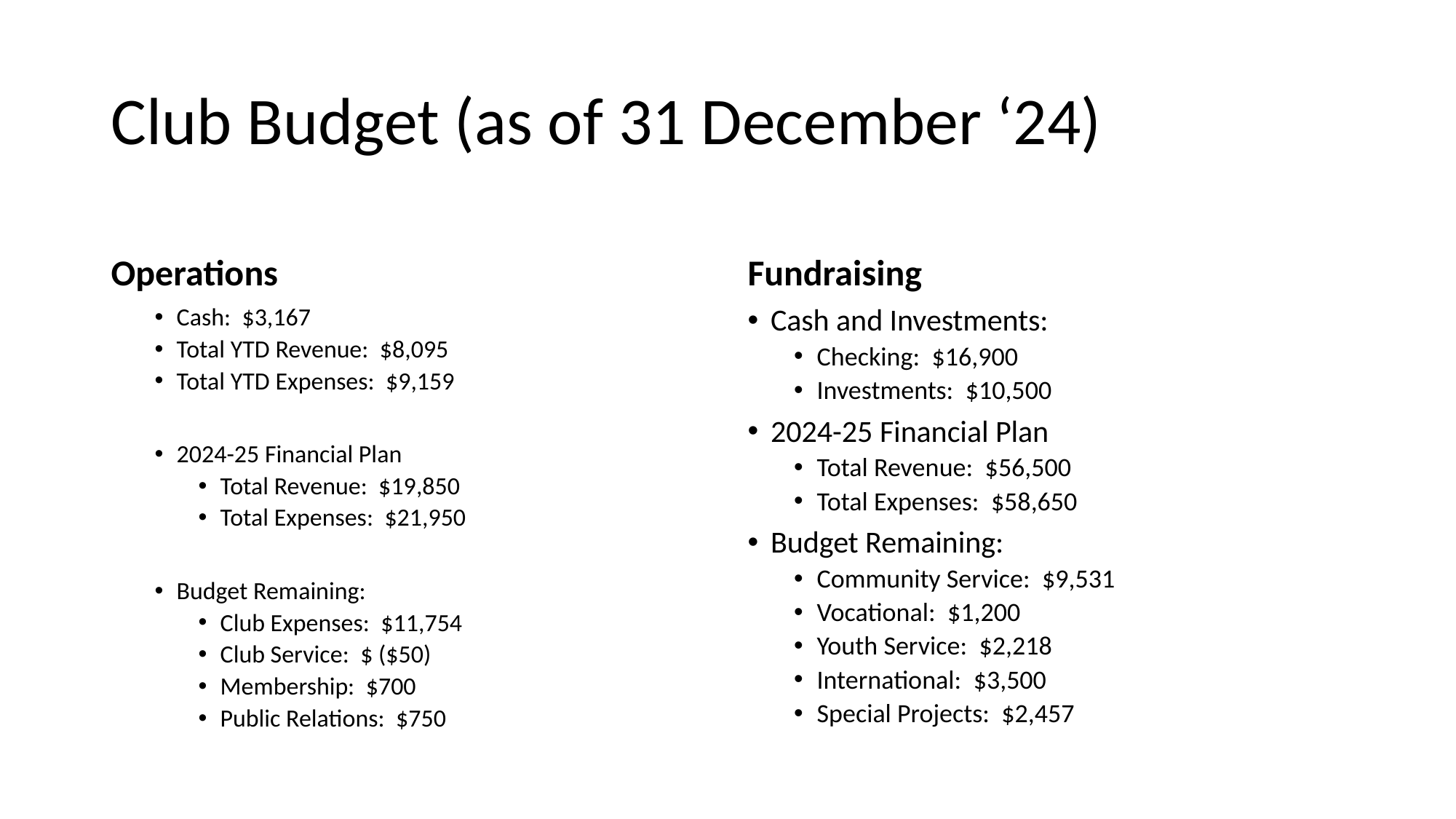

# Club Budget (as of 31 December ‘24)
Operations
Fundraising
Cash:  $3,167
Total YTD Revenue:  $8,095
Total YTD Expenses:  $9,159

2024-25 Financial Plan
Total Revenue:  $19,850
Total Expenses:  $21,950

Budget Remaining:
Club Expenses:  $11,754
Club Service:  $ ($50)
Membership:  $700
Public Relations:  $750

Cash and Investments:
Checking:  $16,900
Investments:  $10,500
2024-25 Financial Plan
Total Revenue:  $56,500
Total Expenses:  $58,650
Budget Remaining:
Community Service:  $9,531
Vocational:  $1,200
Youth Service:  $2,218
International:  $3,500
Special Projects:  $2,457